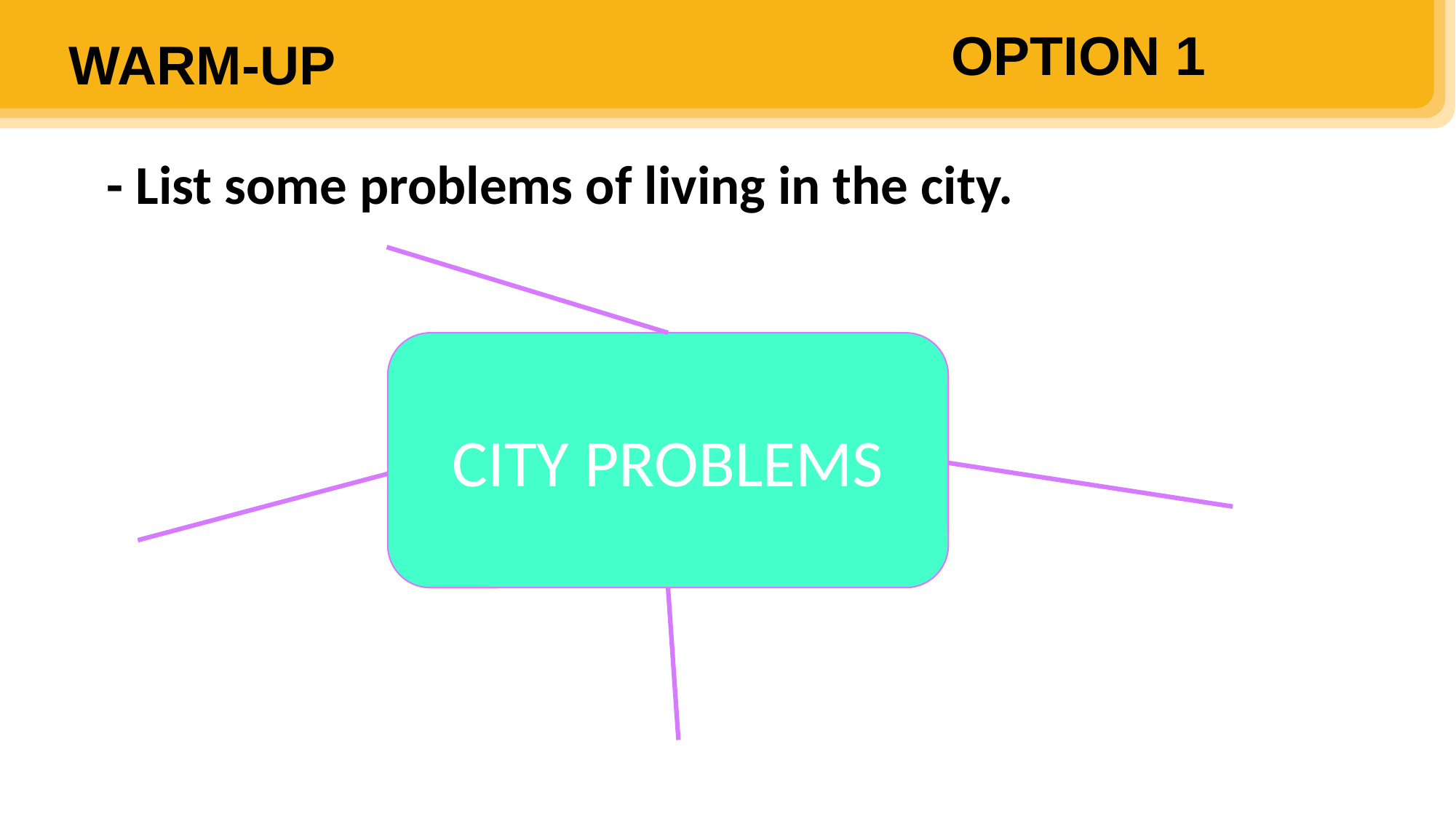

OPTION 1
WARM-UP
- List some problems of living in the city.
CITY PROBLEMS